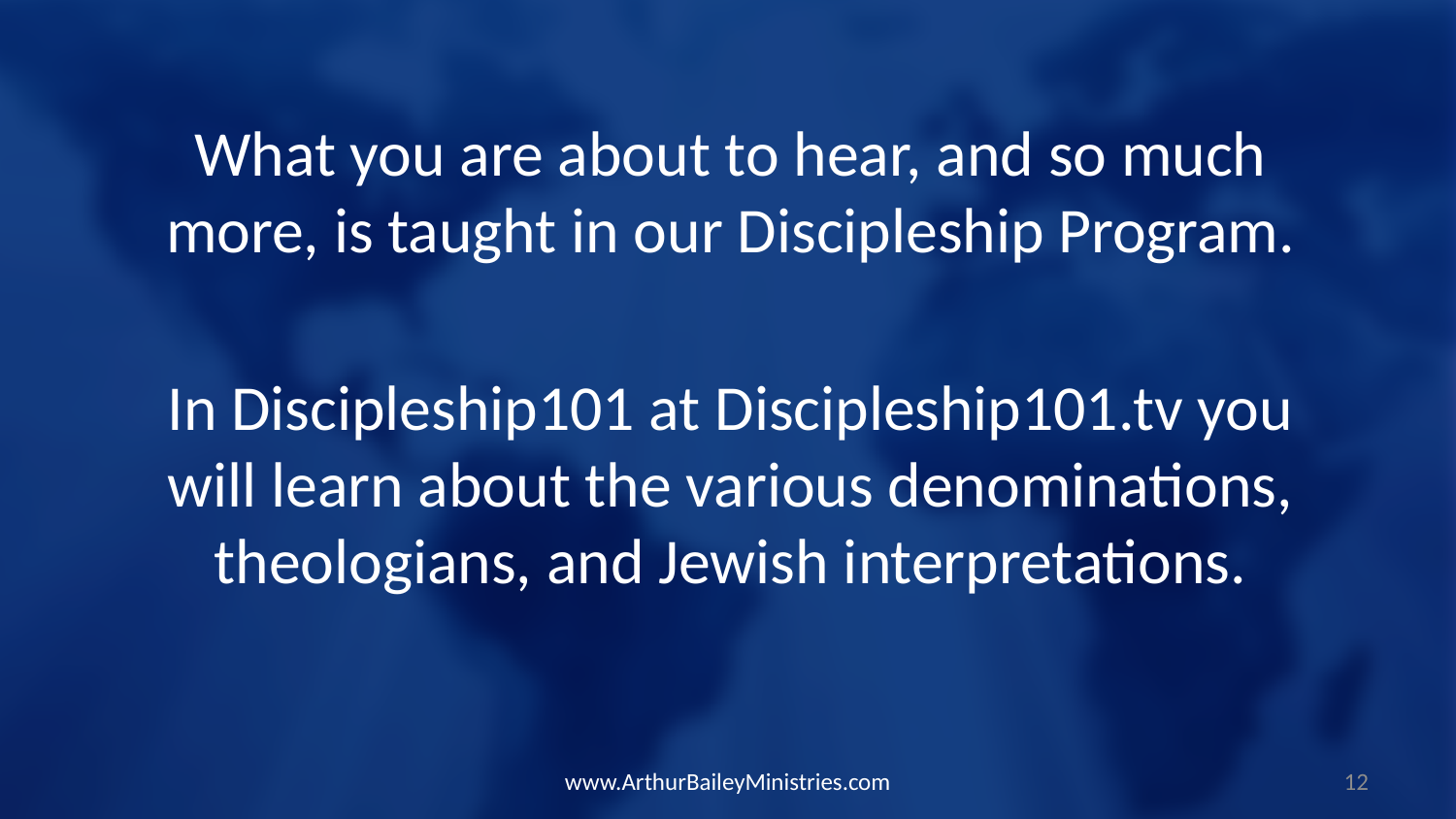

What you are about to hear, and so much more, is taught in our Discipleship Program.

In Discipleship101 at Discipleship101.tv you will learn about the various denominations, theologians, and Jewish interpretations.

www.ArthurBaileyMinistries.com
12